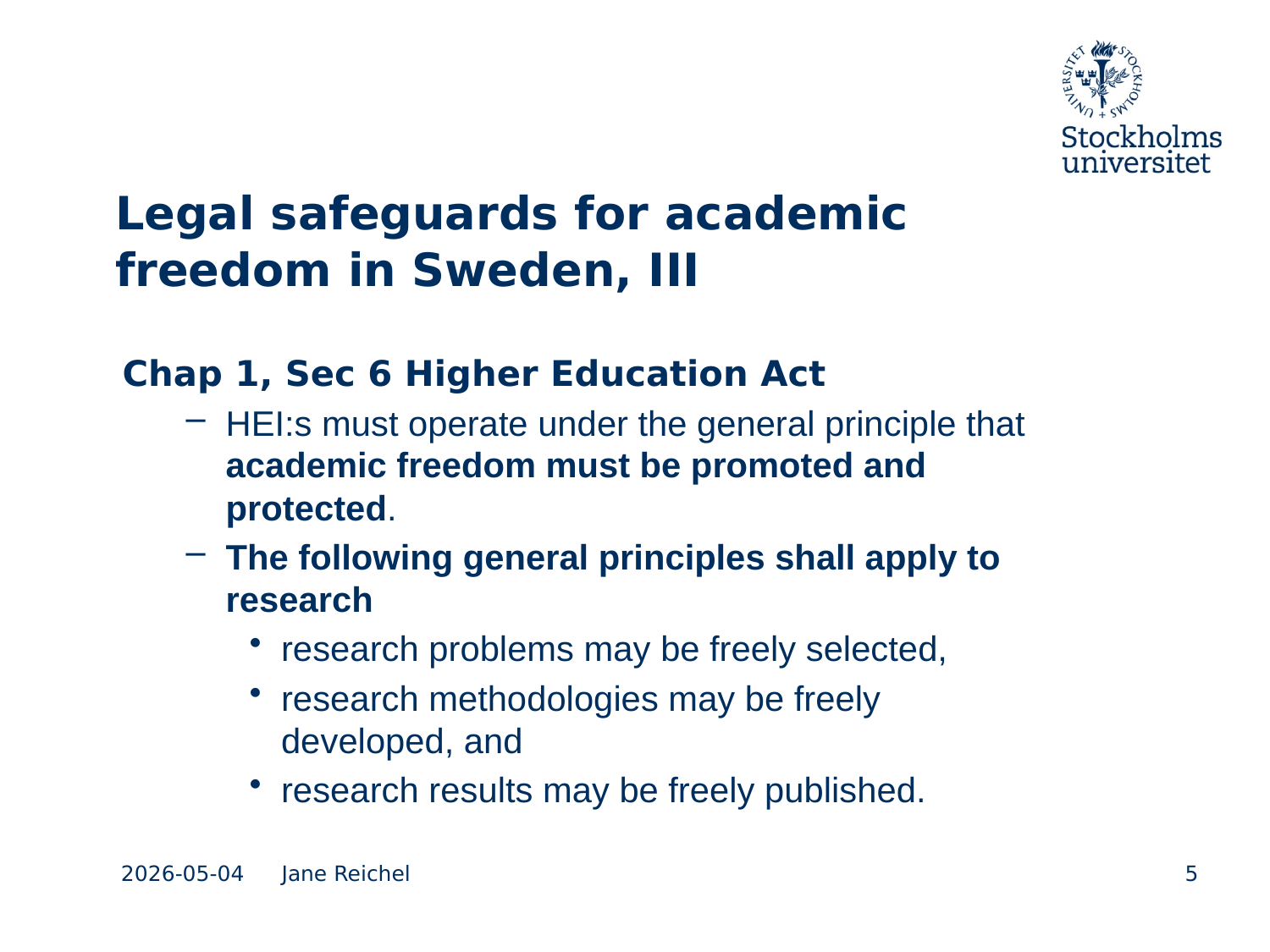

# Legal safeguards for academic freedom in Sweden, III
Chap 1, Sec 6 Higher Education Act
HEI:s must operate under the general principle that academic freedom must be promoted and protected.
The following general principles shall apply to research
research problems may be freely selected,
research methodologies may be freely developed, and
research results may be freely published.

2026-05-04
Jane Reichel
5